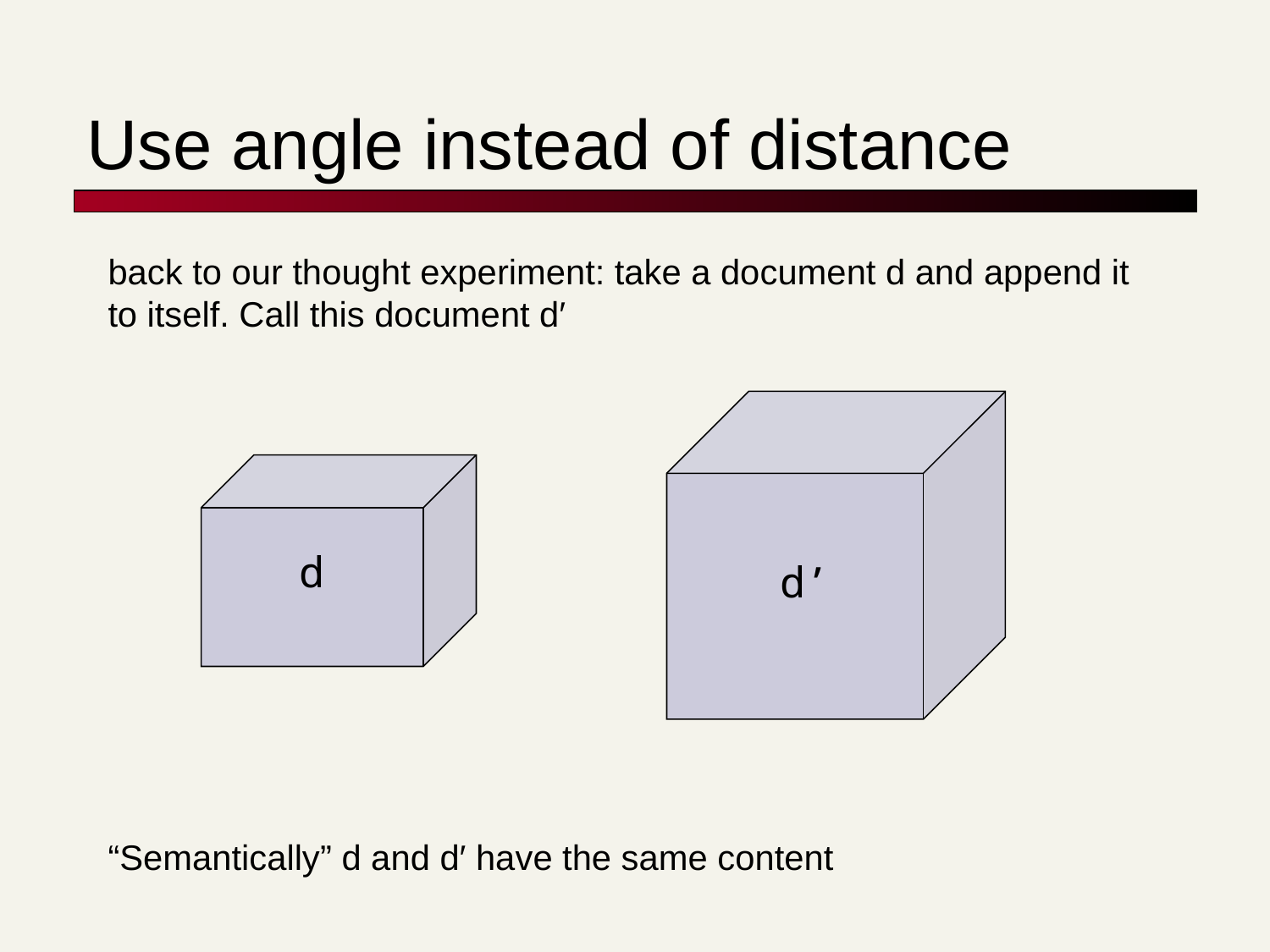

# Use angle instead of distance
back to our thought experiment: take a document d and append it to itself. Call this document d′

“Semantically” d and d′ have the same content

d
d’